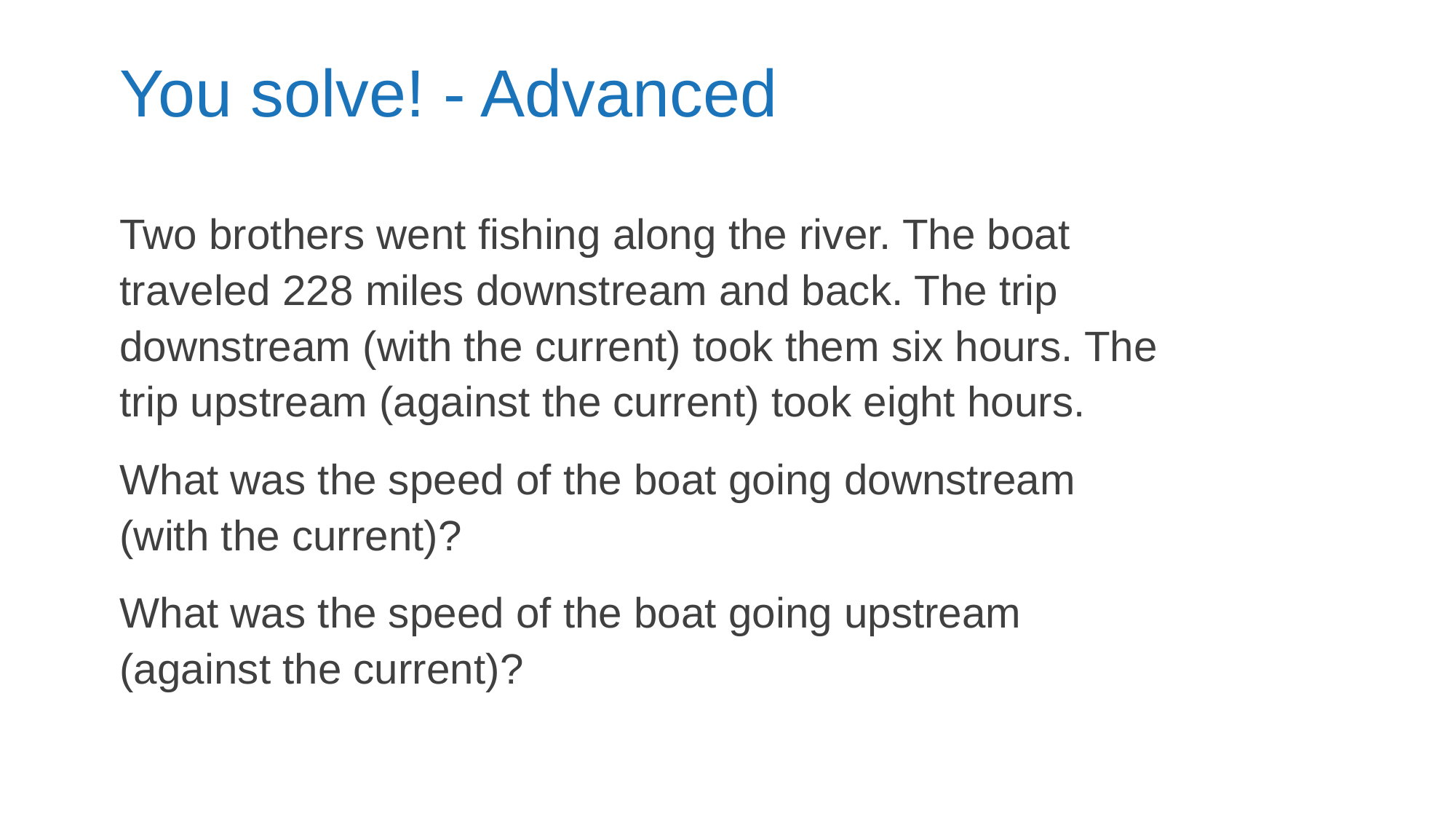

# You solve! - Advanced
Two brothers went fishing along the river. The boat traveled 228 miles downstream and back. The trip downstream (with the current) took them six hours. The trip upstream (against the current) took eight hours.
What was the speed of the boat going downstream
(with the current)?
What was the speed of the boat going upstream
(against the current)?